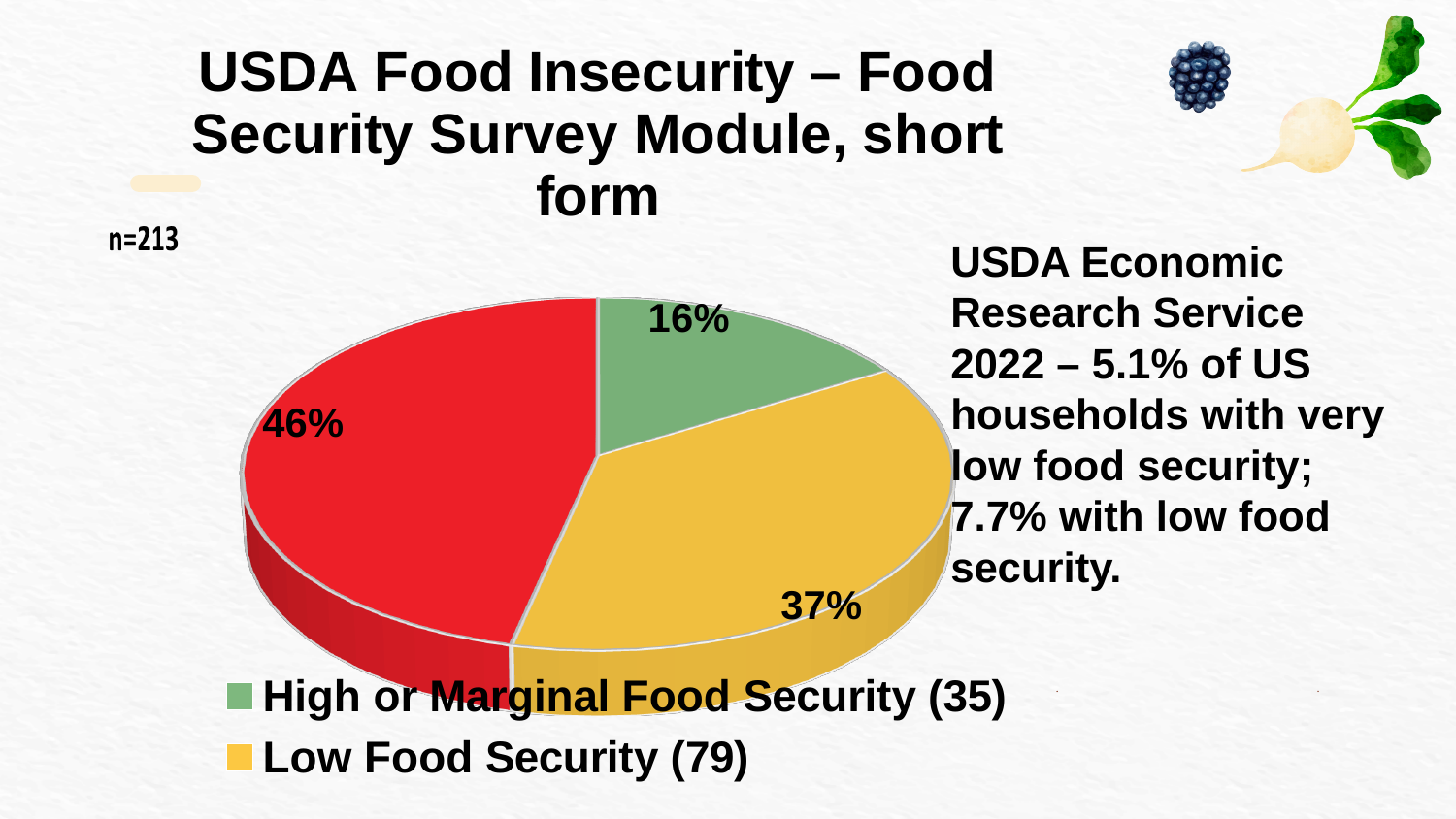

[unsupported chart]

USDA Economic Research Service
2022 – 5.1% of US households with very low food security; 7.7% with low food security.